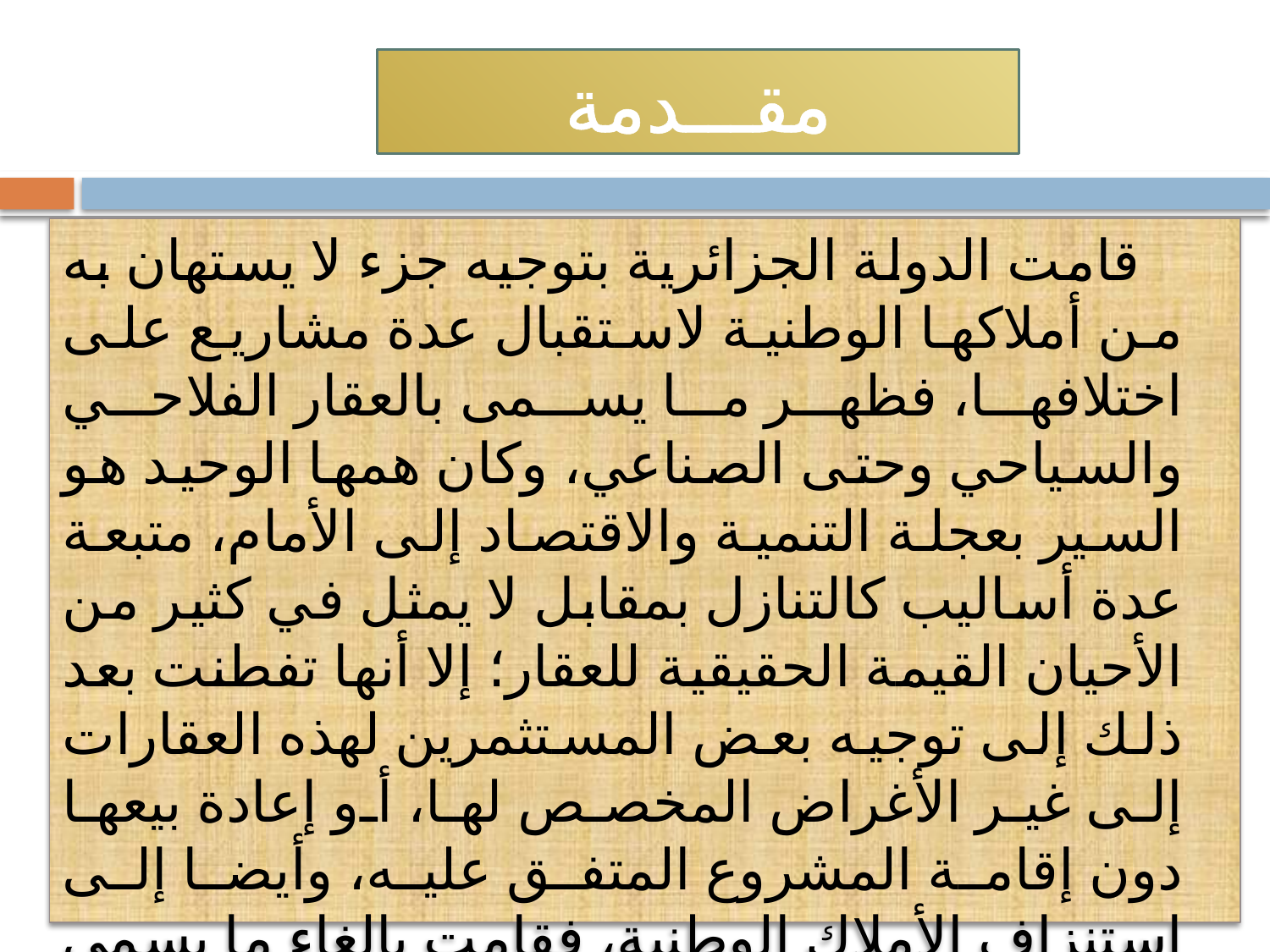

# مقـــدمة
      قامت الدولة الجزائرية بتوجيه جزء لا يستهان به من أملاكها الوطنية لاستقبال عدة مشاريع على اختلافها، فظهر ما يسمى بالعقار الفلاحي والسياحي وحتى الصناعي، وكان همها الوحيد هو السير بعجلة التنمية والاقتصاد إلى الأمام، متبعة عدة أساليب كالتنازل بمقابل لا يمثل في كثير من الأحيان القيمة الحقيقية للعقار؛ إلا أنها تفطنت بعد ذلك إلى توجيه بعض المستثمرين لهذه العقارات إلى غير الأغراض المخصص لها، أو إعادة بيعها دون إقامة المشروع المتفق عليه، وأيضا إلى استنزاف الأملاك الوطنية، فقامت بإلغاء ما يسمى بعقد التنازل وجاءت بآلية جديدة وهي عقد الامتياز.